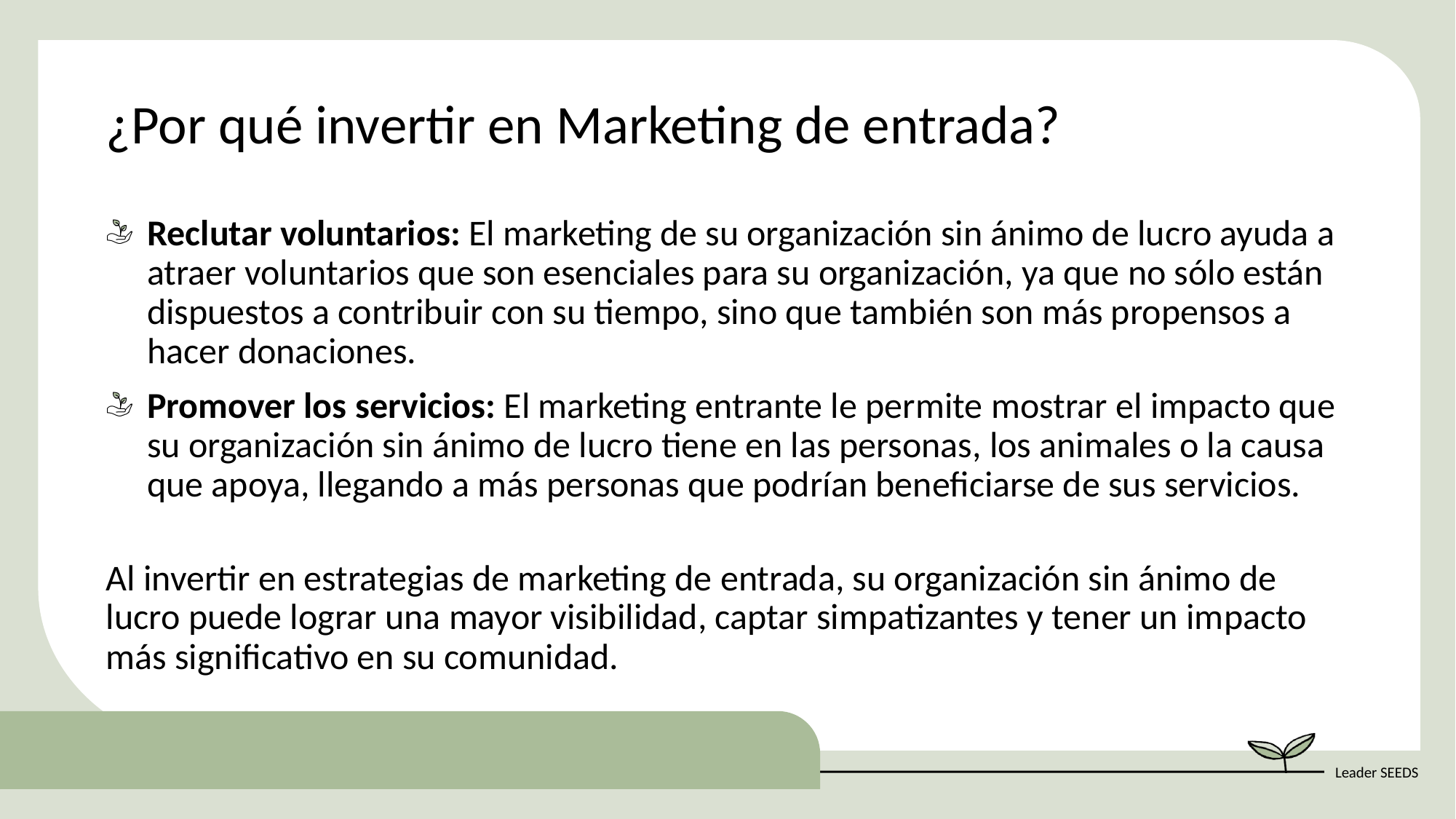

¿Por qué invertir en Marketing de entrada?
Reclutar voluntarios: El marketing de su organización sin ánimo de lucro ayuda a atraer voluntarios que son esenciales para su organización, ya que no sólo están dispuestos a contribuir con su tiempo, sino que también son más propensos a hacer donaciones.
Promover los servicios: El marketing entrante le permite mostrar el impacto que su organización sin ánimo de lucro tiene en las personas, los animales o la causa que apoya, llegando a más personas que podrían beneficiarse de sus servicios.
Al invertir en estrategias de marketing de entrada, su organización sin ánimo de lucro puede lograr una mayor visibilidad, captar simpatizantes y tener un impacto más significativo en su comunidad.